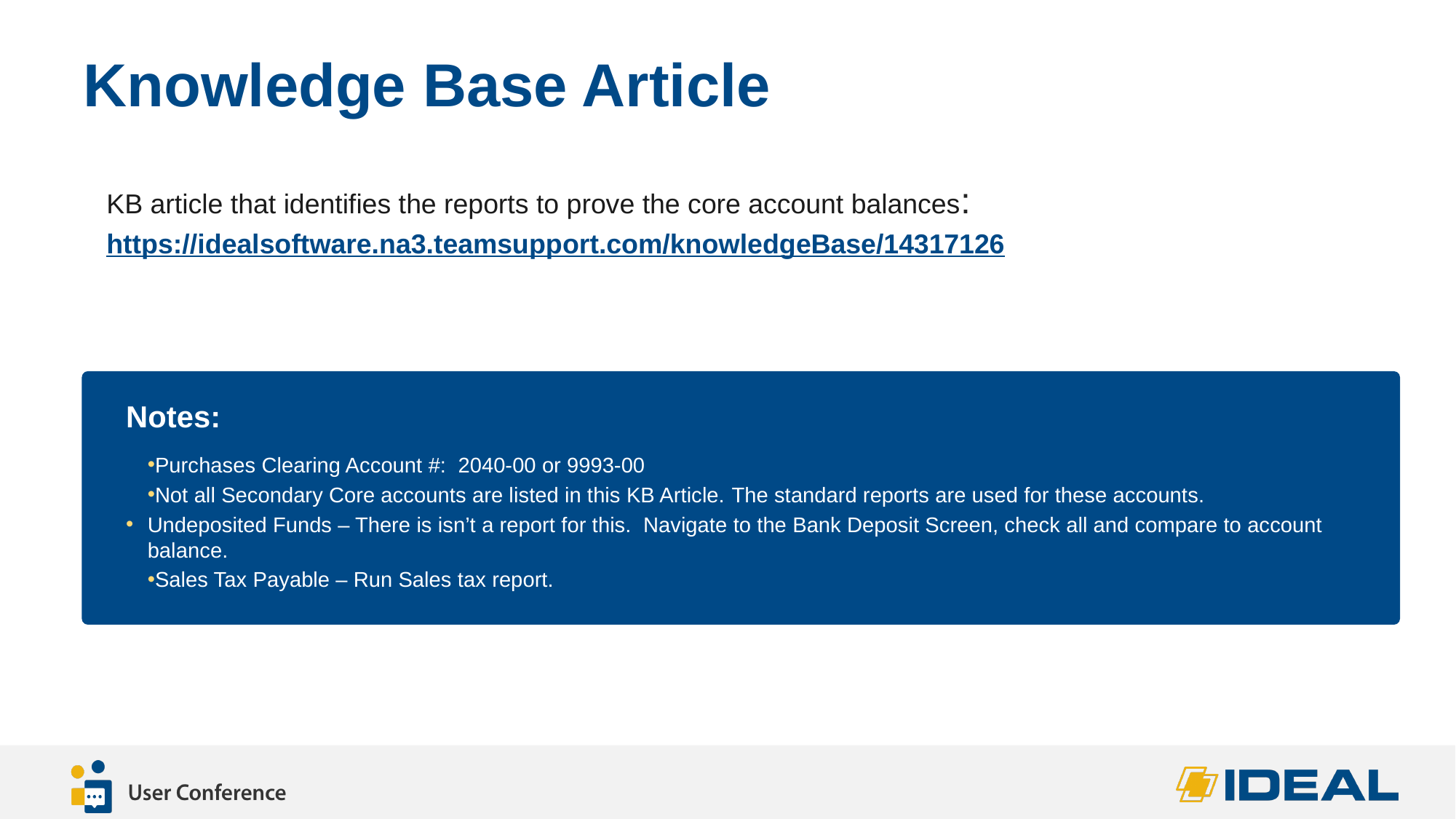

# Knowledge Base Article
KB article that identifies the reports to prove the core account balances:
https://idealsoftware.na3.teamsupport.com/knowledgeBase/14317126

Notes:
Purchases Clearing Account #:  2040-00 or 9993-00
Not all Secondary Core accounts are listed in this KB Article. The standard reports are used for these accounts.
Undeposited Funds – There is isn’t a report for this.  Navigate to the Bank Deposit Screen, check all and compare to account balance.
Sales Tax Payable – Run Sales tax report.